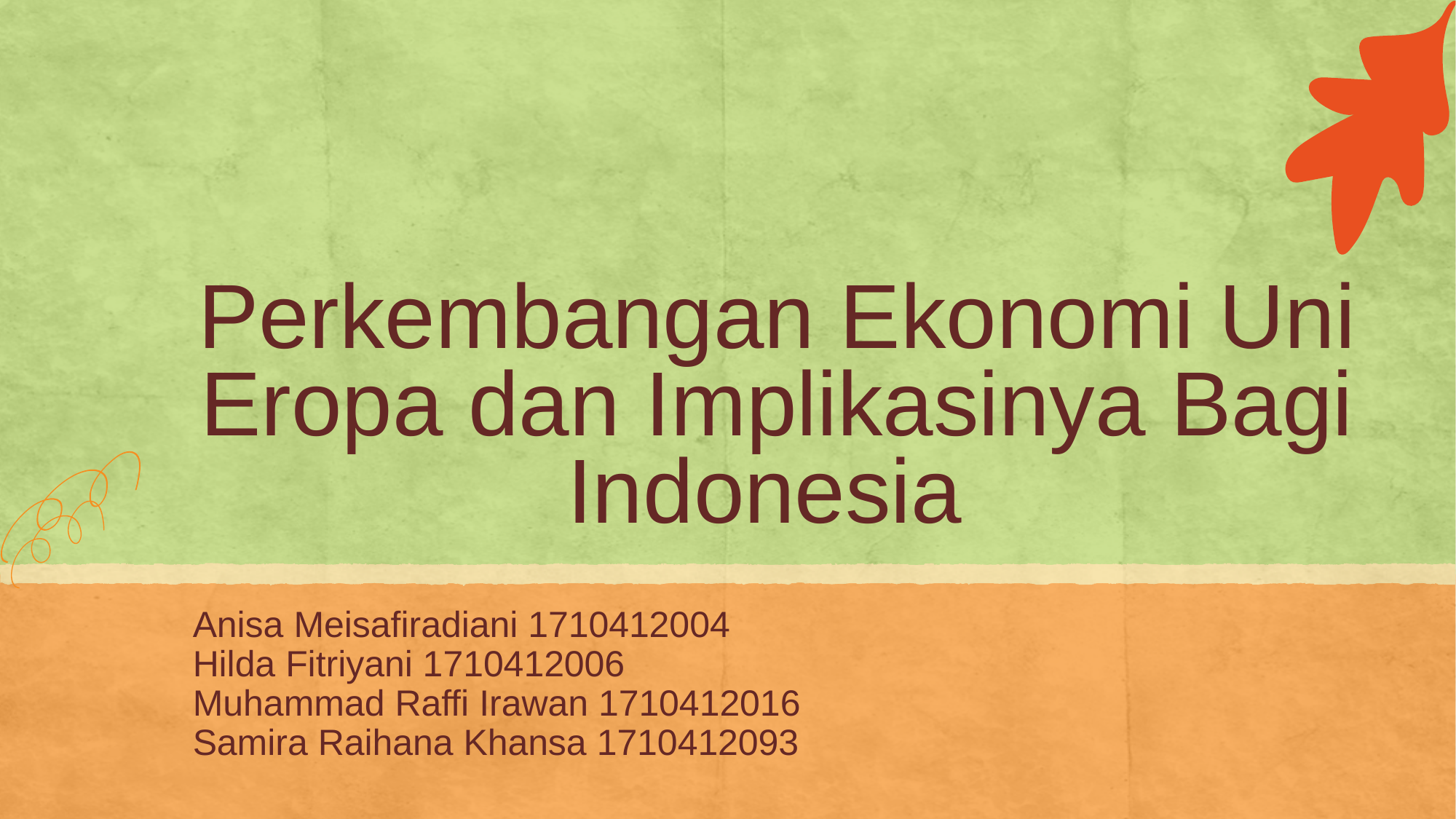

# Perkembangan Ekonomi Uni Eropa dan Implikasinya Bagi Indonesia

Anisa Meisafiradiani 1710412004
Hilda Fitriyani 1710412006
Muhammad Raffi Irawan 1710412016
Samira Raihana Khansa 1710412093